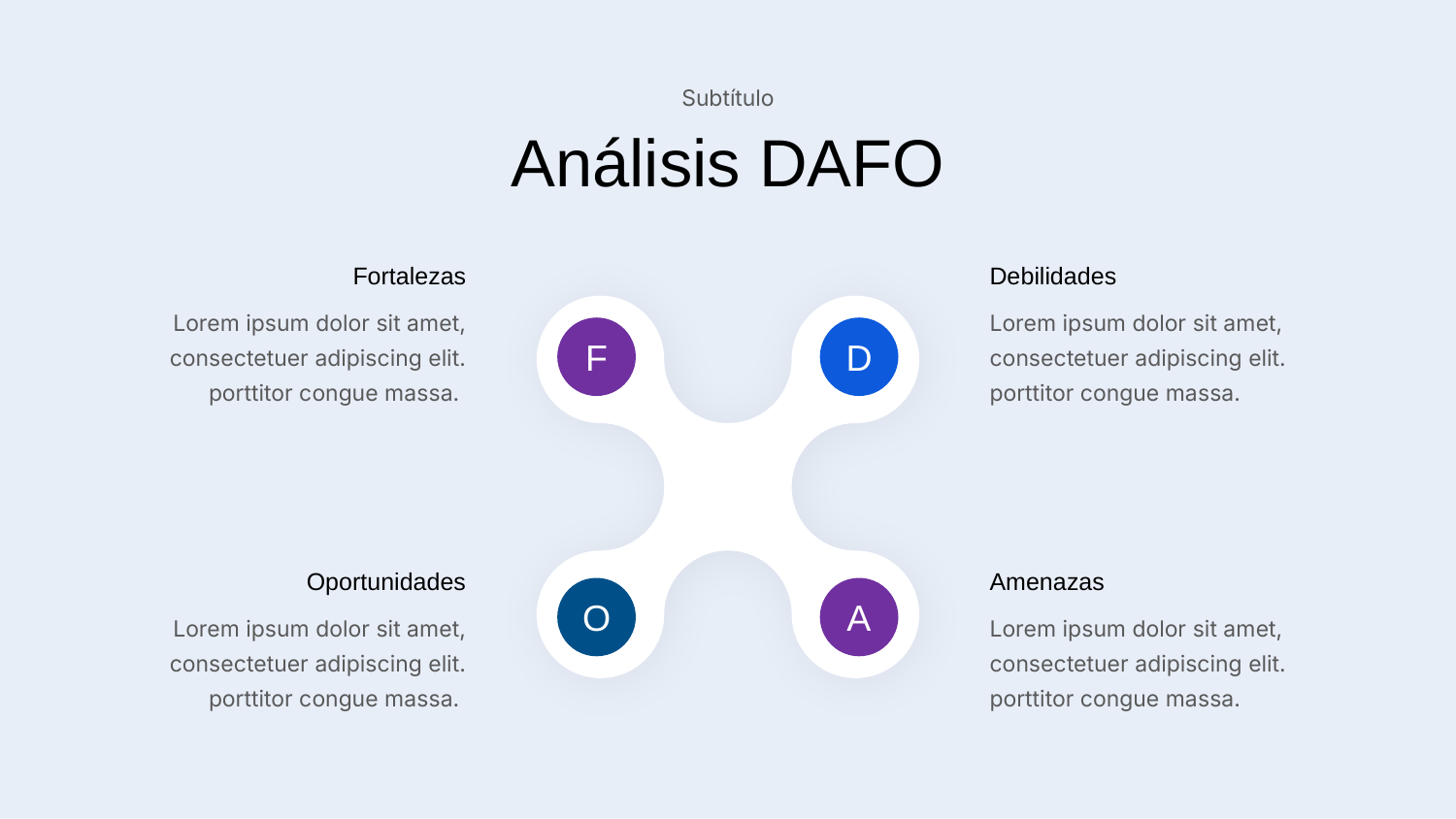

Subtítulo
Análisis DAFO
Fortalezas
Debilidades

Lorem ipsum dolor sit amet, consectetuer adipiscing elit. porttitor congue massa.
Lorem ipsum dolor sit amet, consectetuer adipiscing elit. porttitor congue massa.
F
D
Oportunidades
Lorem ipsum dolor sit amet, consectetuer adipiscing elit. porttitor congue massa.
Amenazas
Lorem ipsum dolor sit amet, consectetuer adipiscing elit. porttitor congue massa.
O
A